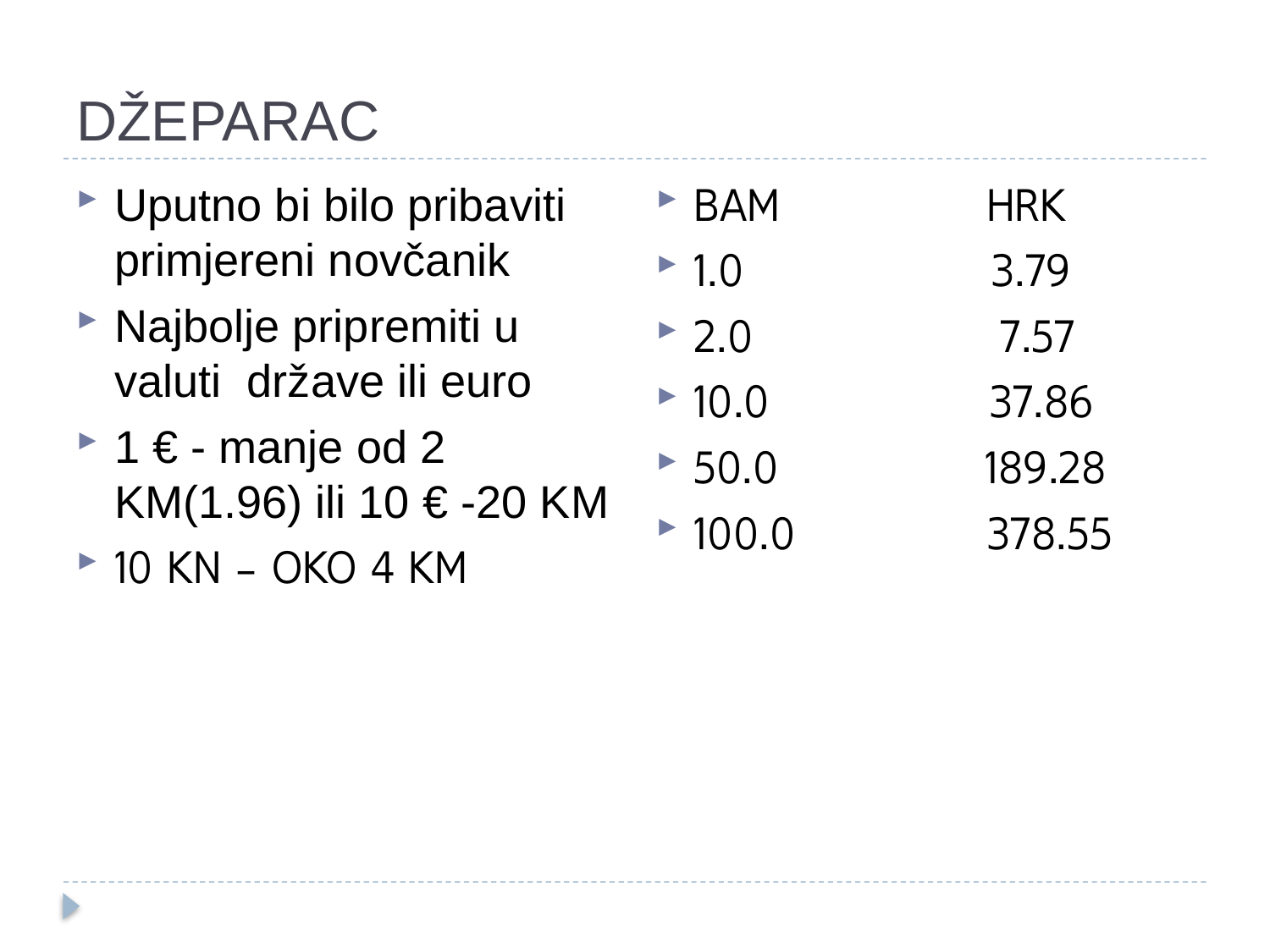

# DŽEPARAC
BAM               HRK
1.0                  3.79
2.0                  7.57
10.0                37.86
50.0               189.28
100.0              378.55
Uputno bi bilo pribaviti primjereni novčanik
Najbolje pripremiti u   valuti  države ili euro
1 € - manje od 2 KM(1.96) ili 10 € -20 KM
10 KN – OKO 4 KM